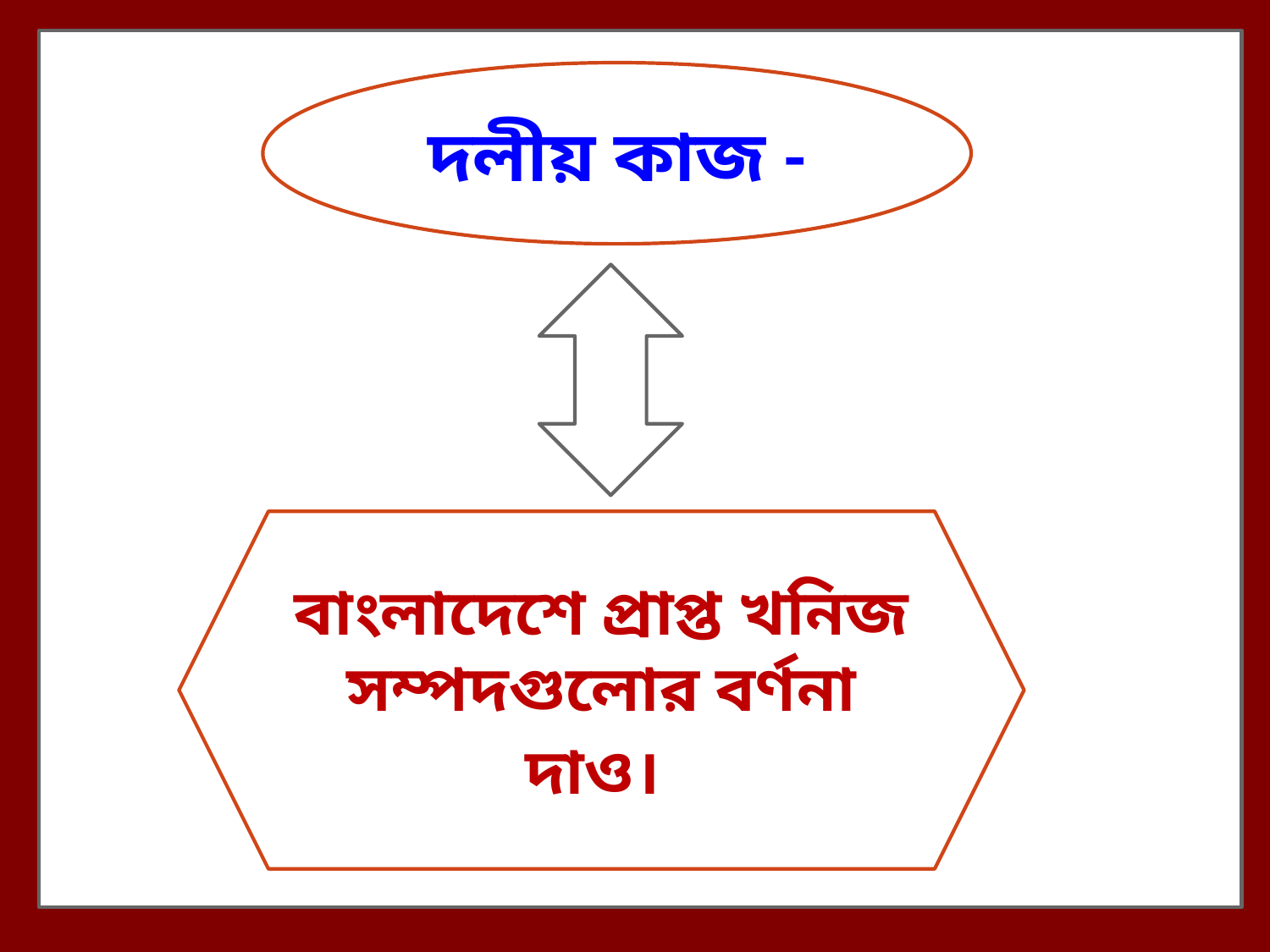

দলীয় কাজ -

বাংলাদেশে প্রাপ্ত খনিজ সম্পদগুলোর বর্ণনা দাও।